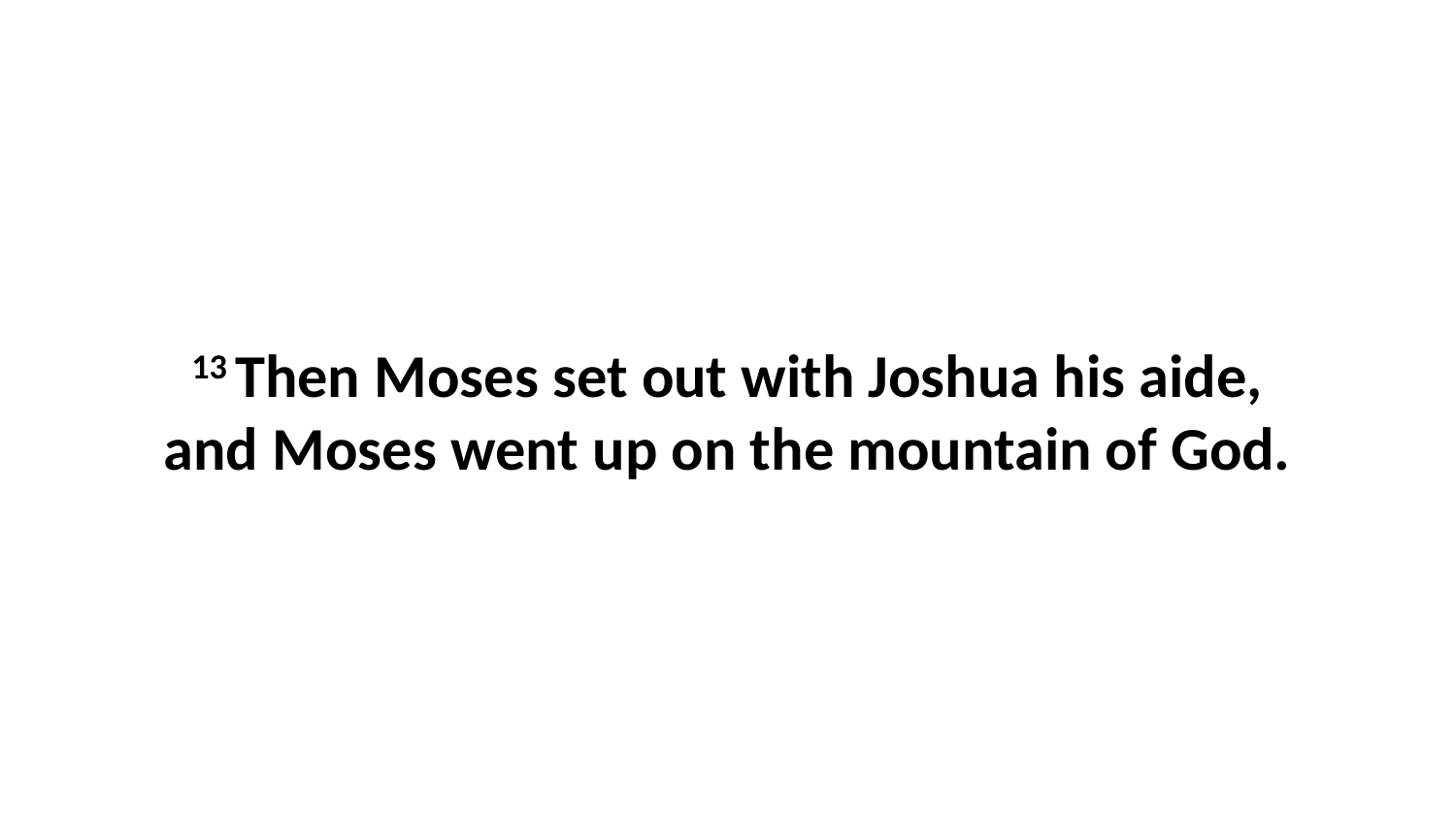

13 Then Moses set out with Joshua his aide, and Moses went up on the mountain of God.